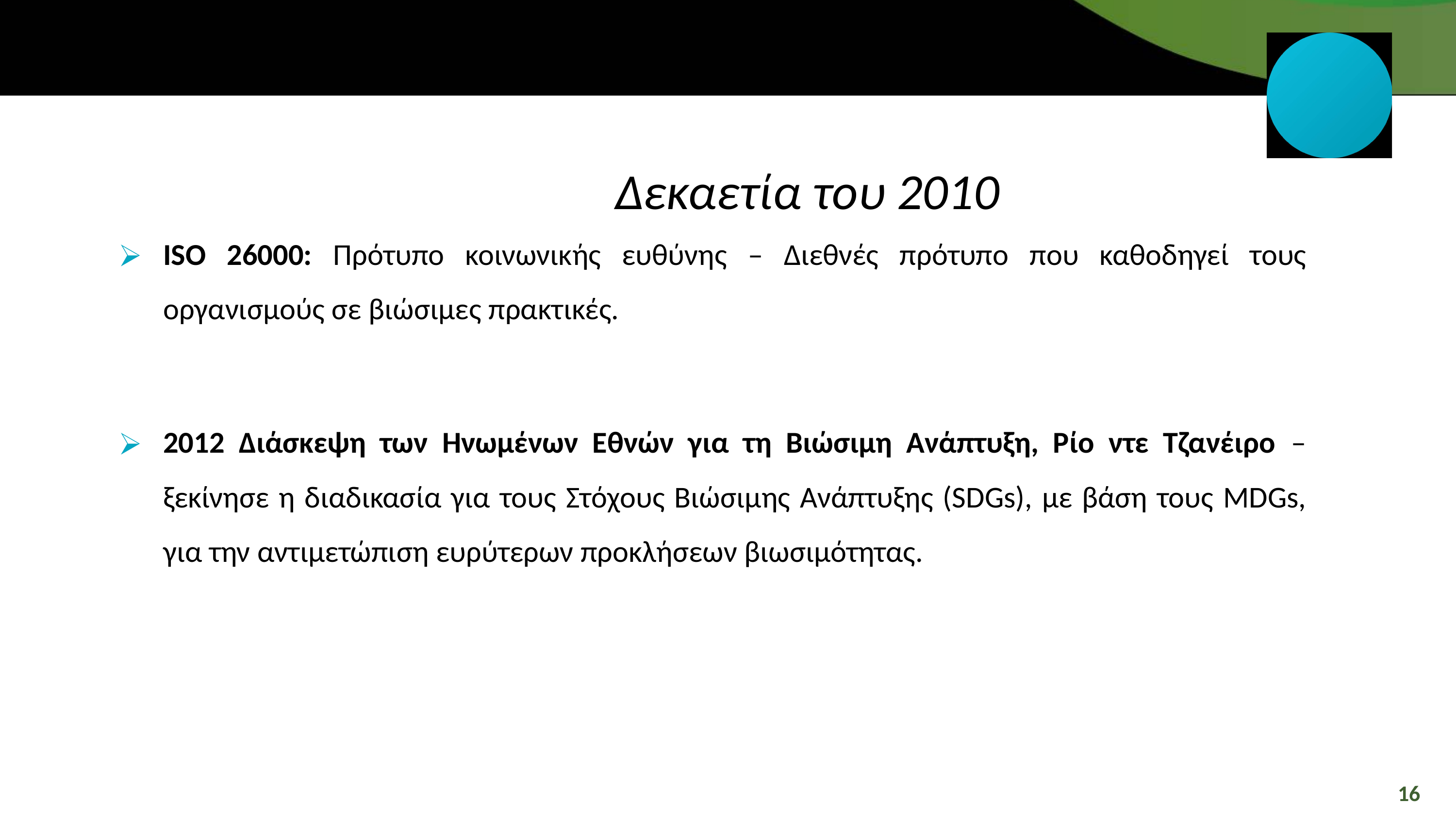

Δεκαετία του 2010
ISO 26000: Πρότυπο κοινωνικής ευθύνης – Διεθνές πρότυπο που καθοδηγεί τους οργανισμούς σε βιώσιμες πρακτικές.

2012 Διάσκεψη των Ηνωμένων Εθνών για τη Βιώσιμη Ανάπτυξη, Ρίο ντε Τζανέιρο – ξεκίνησε η διαδικασία για τους Στόχους Βιώσιμης Ανάπτυξης (SDGs), με βάση τους MDGs, για την αντιμετώπιση ευρύτερων προκλήσεων βιωσιμότητας.
16